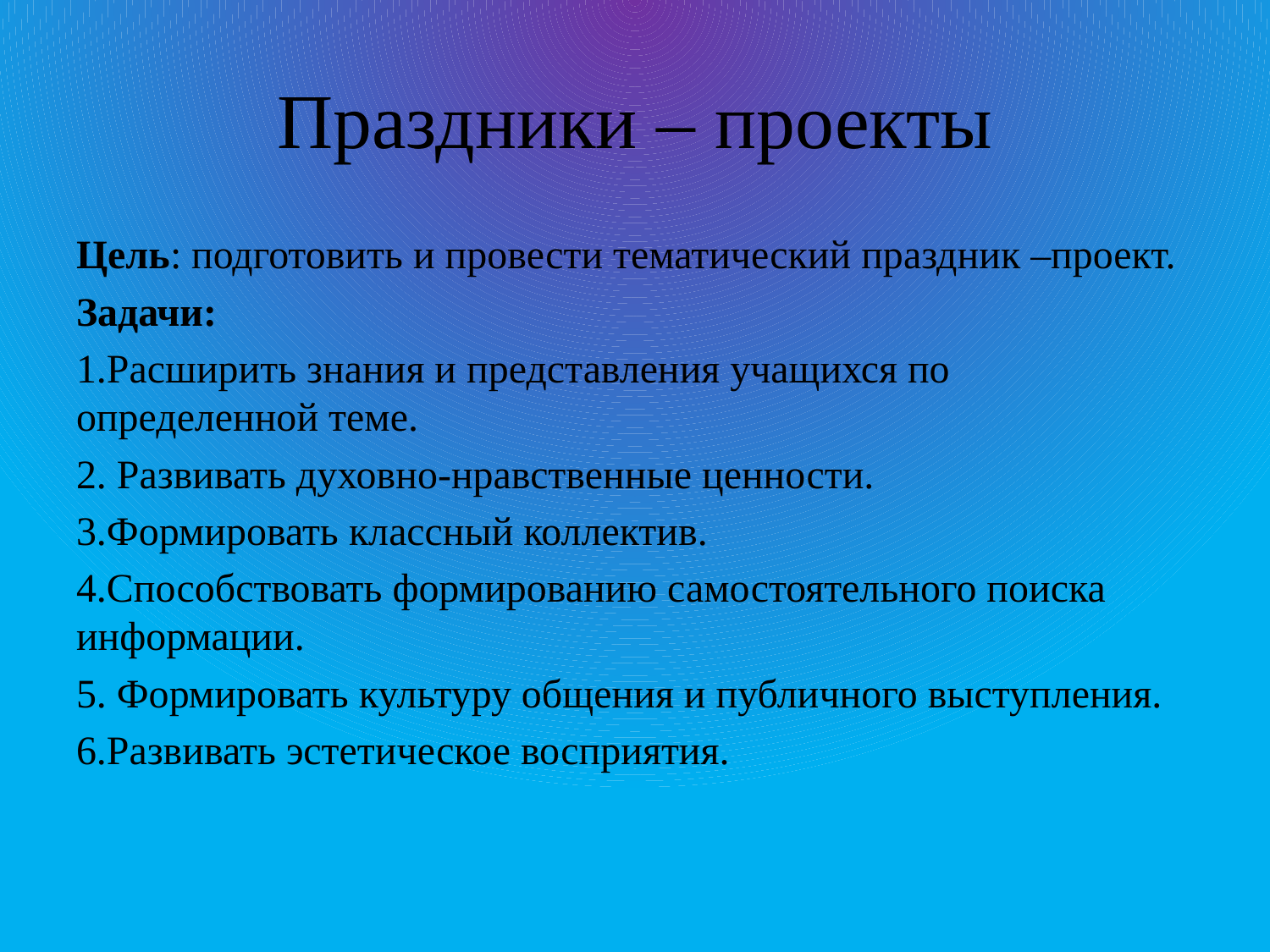

# Праздники – проекты
Цель: подготовить и провести тематический праздник –проект.
Задачи:
1.Расширить знания и представления учащихся по определенной теме.
2. Развивать духовно-нравственные ценности.
3.Формировать классный коллектив.
4.Способствовать формированию самостоятельного поиска информации.
5. Формировать культуру общения и публичного выступления.
6.Развивать эстетическое восприятия.